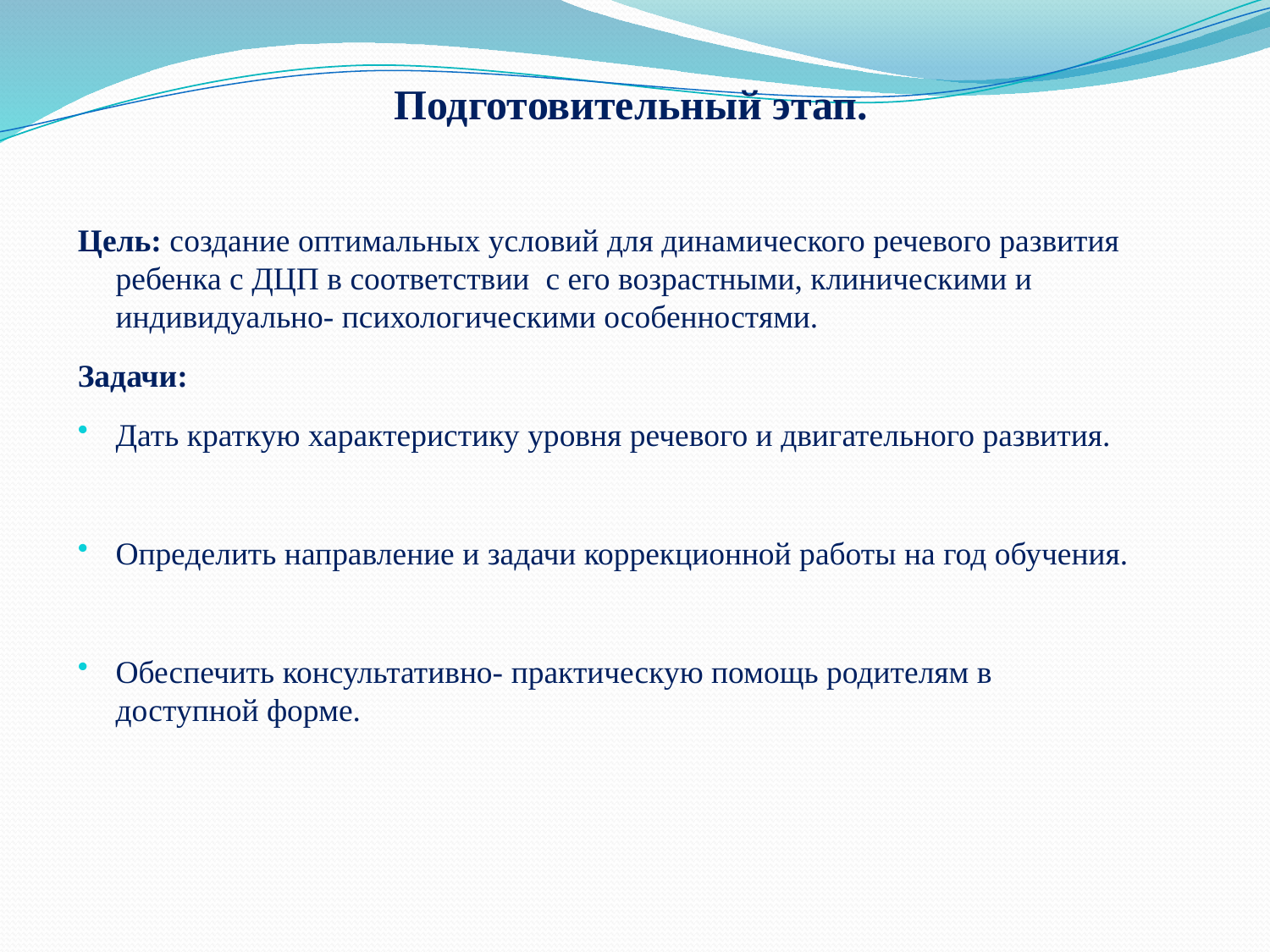

# Подготовительный этап.

Цель: создание оптимальных условий для динамического речевого развития ребенка с ДЦП в соответствии  с его возрастными, клиническими и индивидуально- психологическими особенностями.
Задачи:
Дать краткую характеристику уровня речевого и двигательного развития.

Определить направление и задачи коррекционной работы на год обучения.

Обеспечить консультативно- практическую помощь родителям в доступной форме.